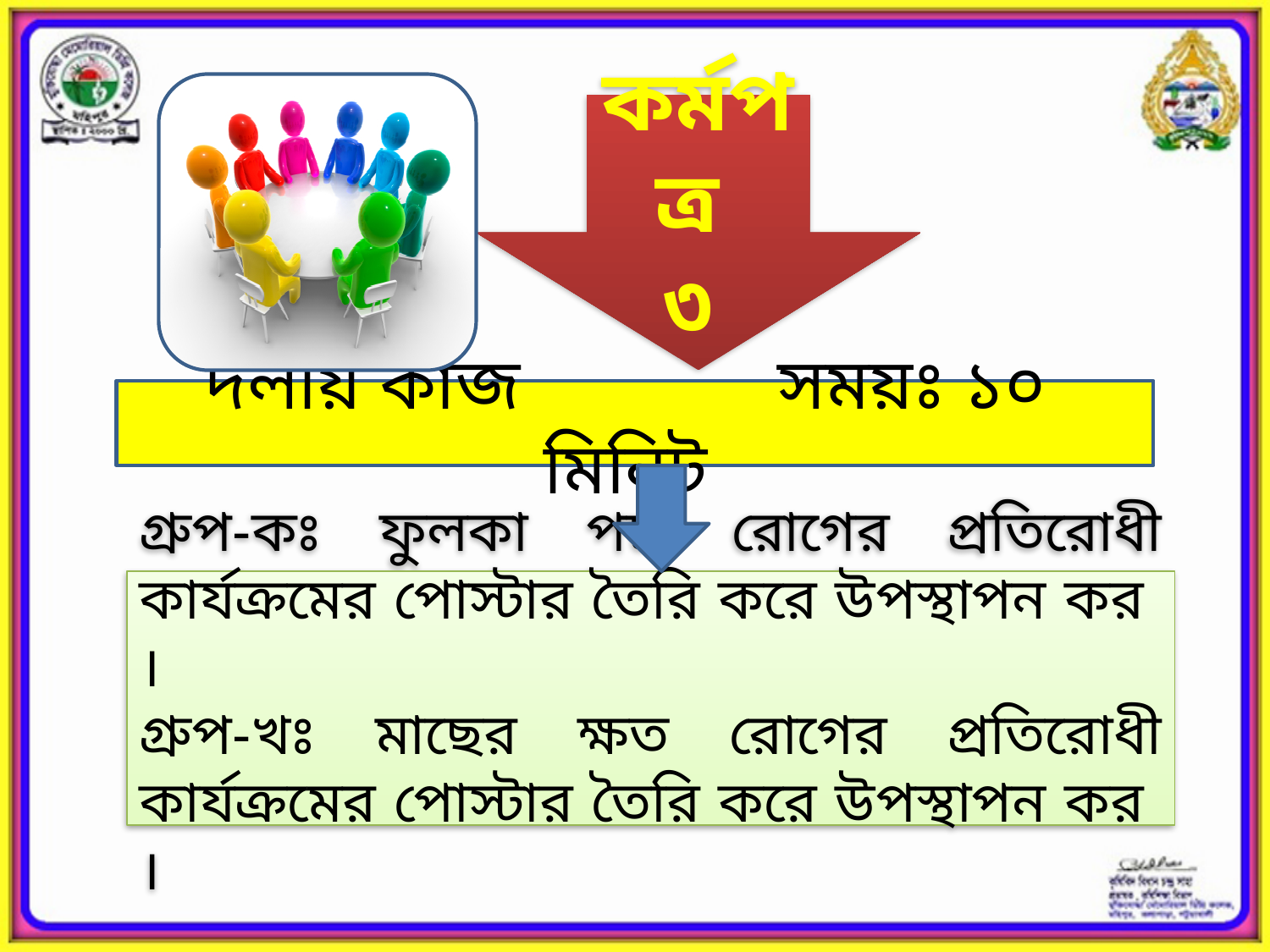

কর্মপত্র
৩
দলীয় কাজ              সময়ঃ ১০  মিনিট

গ্রুপ-কঃ ফুলকা পচা রোগের প্রতিরোধী কার্যক্রমের পোস্টার তৈরি করে উপস্থাপন কর  ।
গ্রুপ-খঃ মাছের ক্ষত রোগের প্রতিরোধী কার্যক্রমের পোস্টার তৈরি করে উপস্থাপন কর  ।